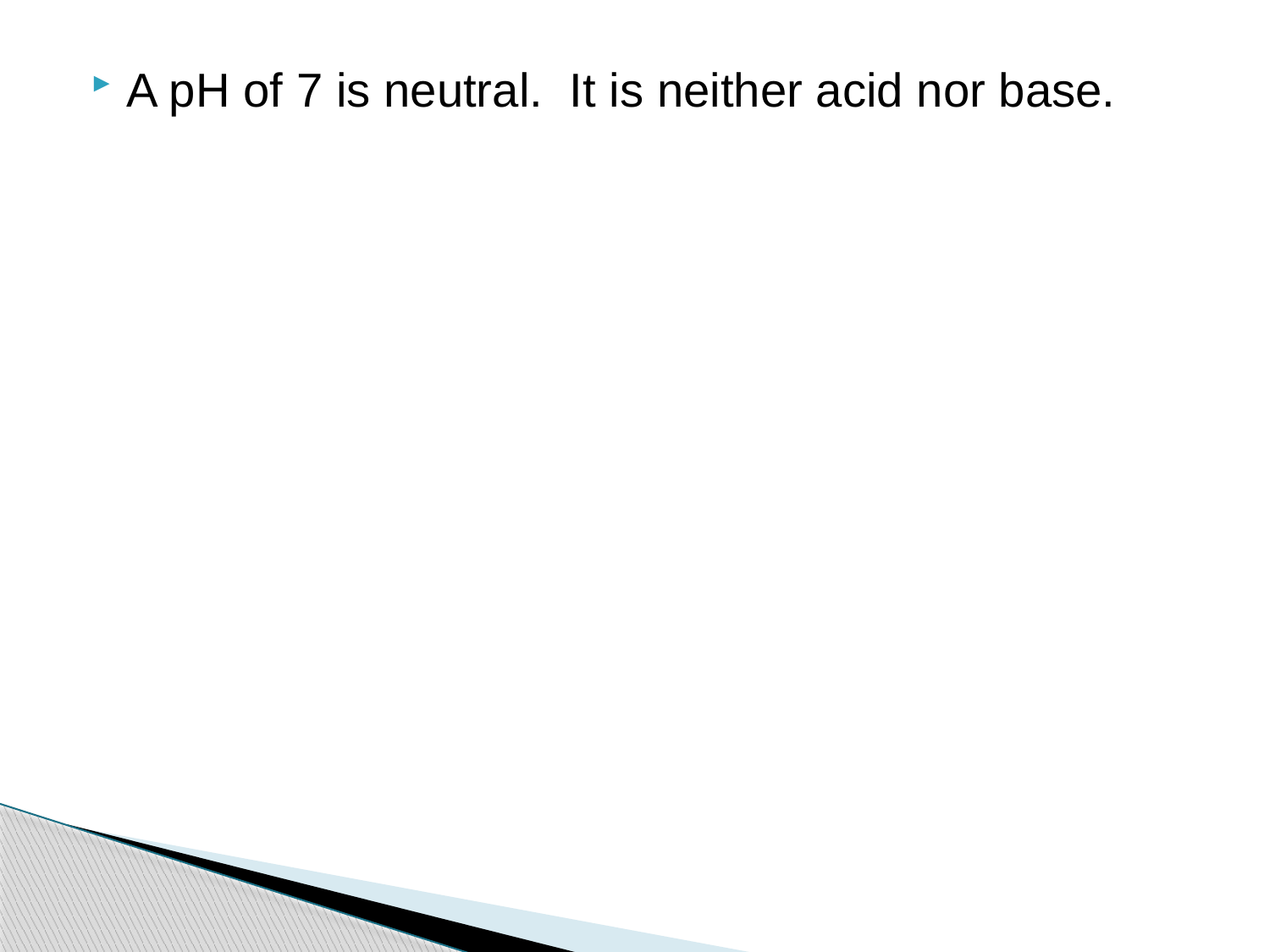

A pH of 7 is neutral.  It is neither acid nor base.